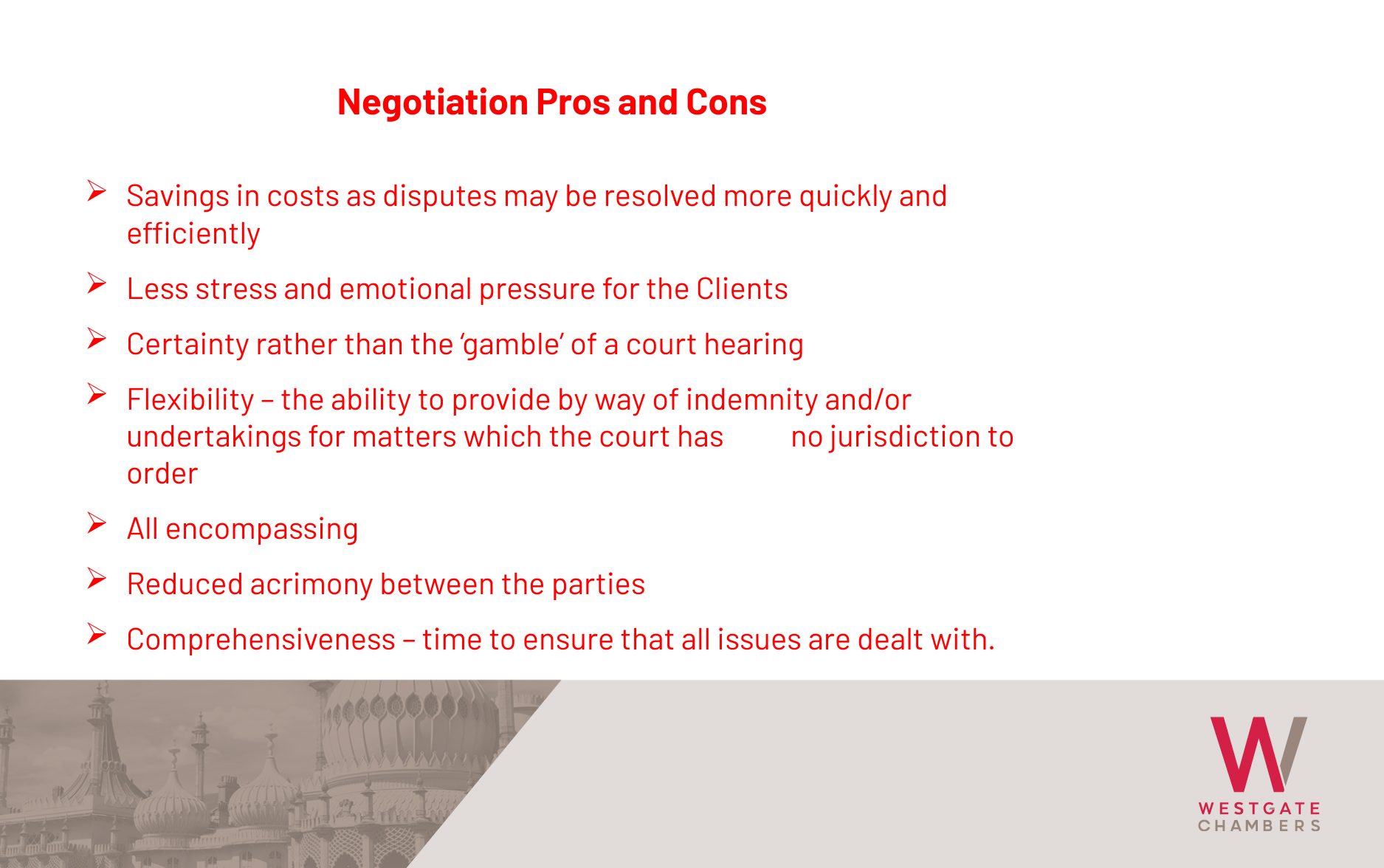

Negotiation Pros and Cons

Savings in costs as disputes may be resolved more quickly and efficiently
Less stress and emotional pressure for the Clients
Certainty rather than the ‘gamble’ of a court hearing
Flexibility – the ability to provide by way of indemnity and/or undertakings for matters which the court has 	no jurisdiction to order
All encompassing
Reduced acrimony between the parties
Comprehensiveness – time to ensure that all issues are dealt with.